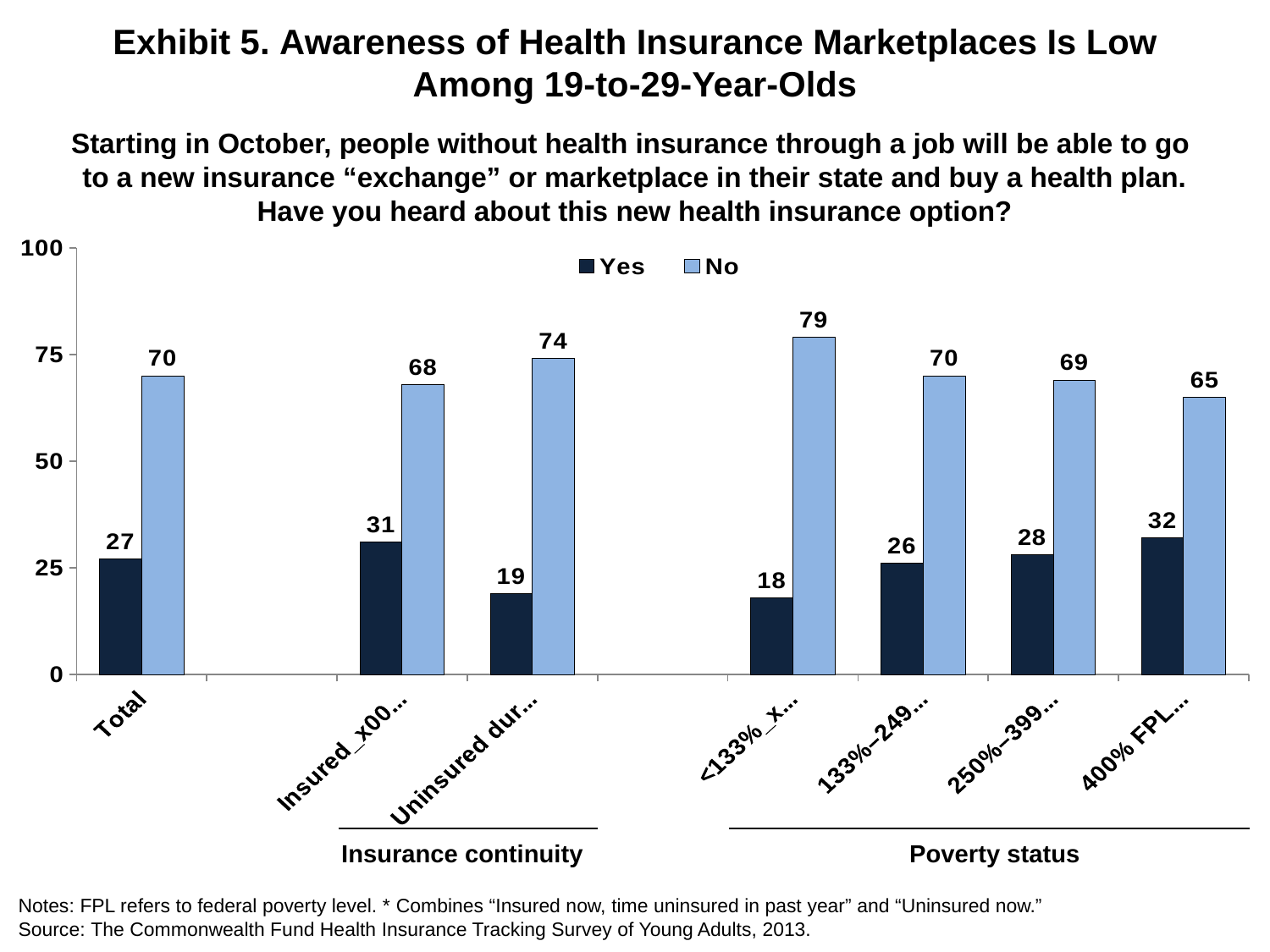

# Exhibit 5. Awareness of Health Insurance Marketplaces Is Low Among 19-to-29-Year-Olds
Starting in October, people without health insurance through a job will be able to go
to a new insurance “exchange” or marketplace in their state and buy a health plan.
Have you heard about this new health insurance option?

### Chart

| Category | Yes | No |
|---|---|---|
| Total | 27.0 | 70.0 |
|  | None | None |
| Insured_x000d_all year | 31.0 | 68.0 |
| Uninsured during_x000d_the year* | 19.0 | 74.0 |
|  | None | None |
| <133%_x000d_FPL | 18.0 | 79.0 |
| 133%–249%_x000d_FPL | 26.0 | 70.0 |
| 250%–399%_x000d_FPL | 28.0 | 69.0 |
| 400% FPL or more | 32.0 | 65.0 |
Insurance continuity
Poverty status
Notes: FPL refers to federal poverty level. * Combines “Insured now, time uninsured in past year” and “Uninsured now.”
Source: The Commonwealth Fund Health Insurance Tracking Survey of Young Adults, 2013.